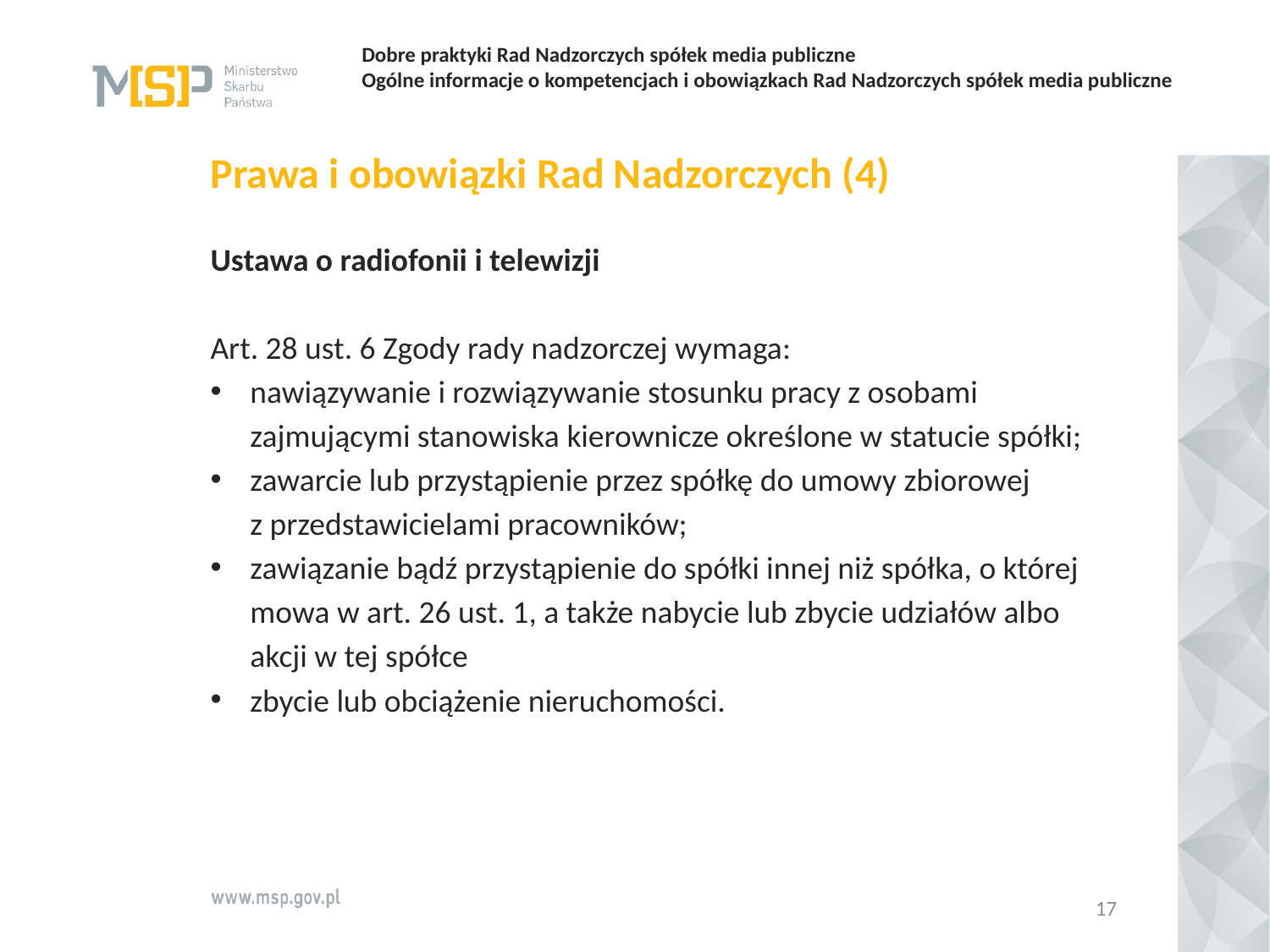

# Dobre praktyki Rad Nadzorczych spółek media publiczne   Ogólne informacje o kompetencjach i obowiązkach Rad Nadzorczych spółek media publiczne
Prawa i obowiązki Rad Nadzorczych (4)

Ustawa o radiofonii i telewizji

Art. 28 ust. 6 Zgody rady nadzorczej wymaga:
nawiązywanie i rozwiązywanie stosunku pracy z osobami zajmującymi stanowiska kierownicze określone w statucie spółki;
zawarcie lub przystąpienie przez spółkę do umowy zbiorowej
z przedstawicielami pracowników;
zawiązanie bądź przystąpienie do spółki innej niż spółka, o której mowa w art. 26 ust. 1, a także nabycie lub zbycie udziałów albo akcji w tej spółce
zbycie lub obciążenie nieruchomości.
17